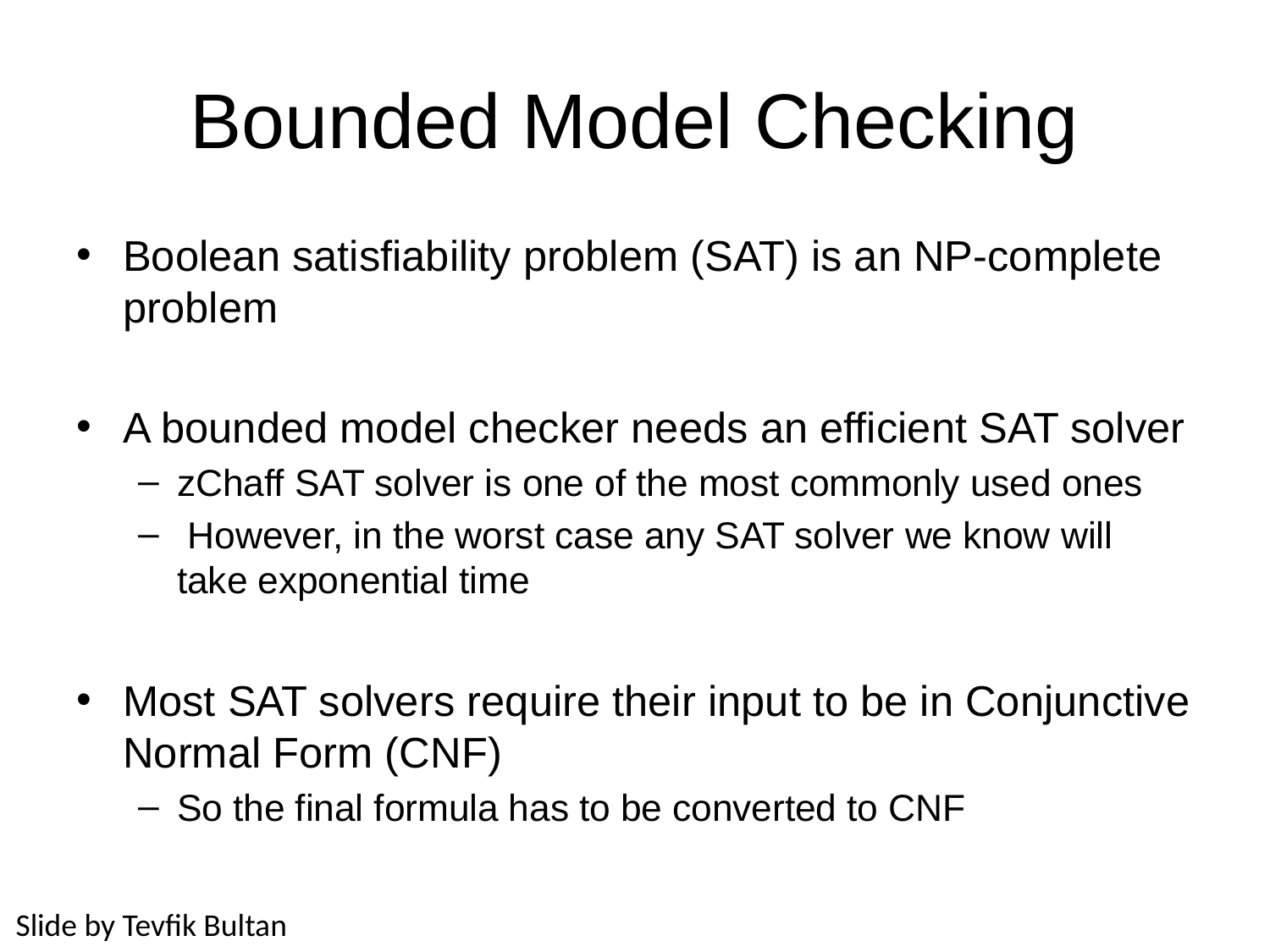

# Bounded Model Checking
Boolean satisfiability problem (SAT) is an NP-complete problem

A bounded model checker needs an efficient SAT solver
zChaff SAT solver is one of the most commonly used ones
 However, in the worst case any SAT solver we know will take exponential time

Most SAT solvers require their input to be in Conjunctive Normal Form (CNF)
So the final formula has to be converted to CNF
Slide by Tevfik Bultan